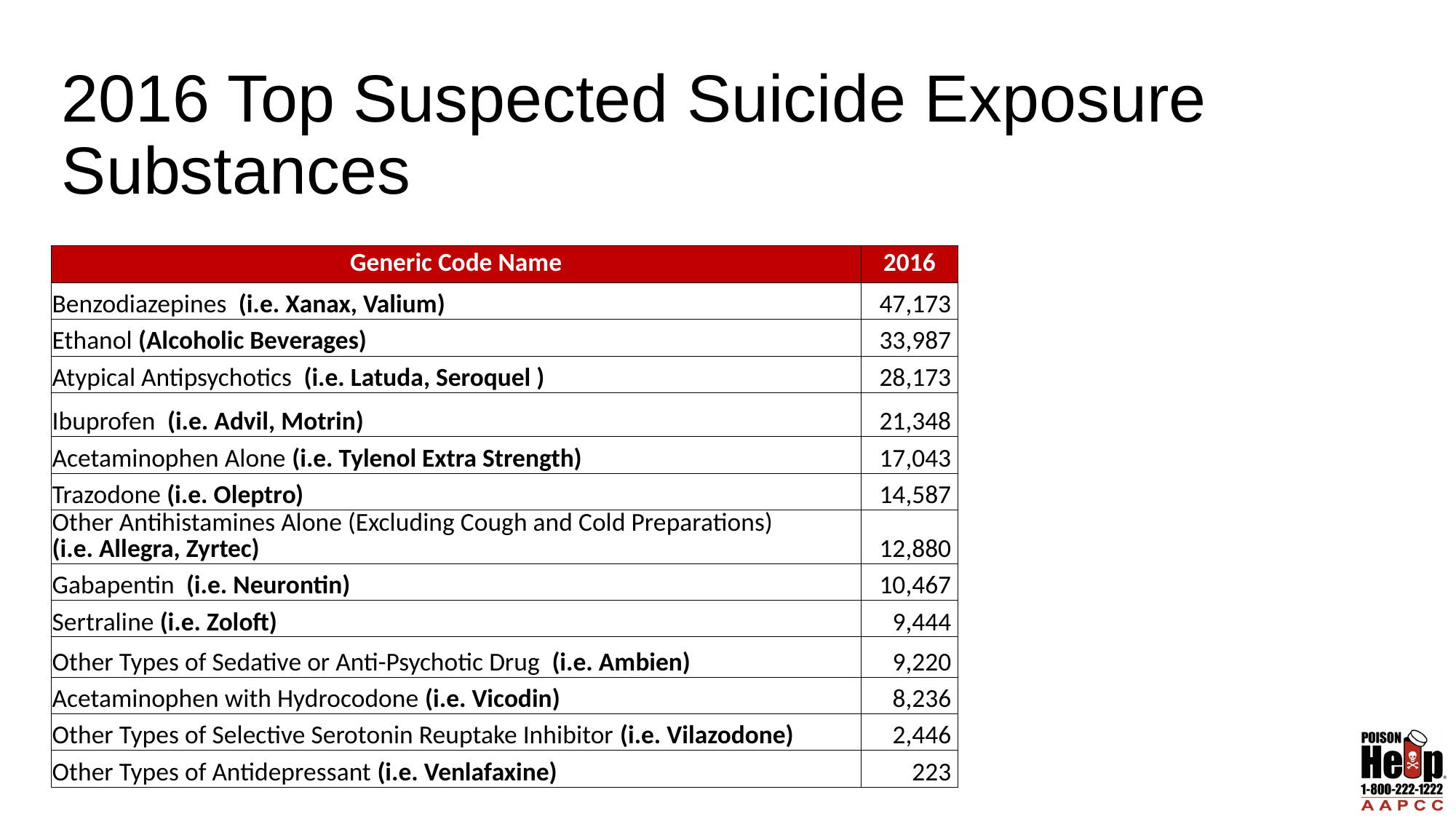

# 2016 Top Suspected Suicide Exposure Substances
| Generic Code Name | 2016 |
| --- | --- |
| Benzodiazepines (i.e. Xanax, Valium) | 47,173 |
| Ethanol (Alcoholic Beverages) | 33,987 |
| Atypical Antipsychotics (i.e. Latuda, Seroquel ) | 28,173 |
| Ibuprofen (i.e. Advil, Motrin) | 21,348 |
| Acetaminophen Alone (i.e. Tylenol Extra Strength) | 17,043 |
| Trazodone (i.e. Oleptro) | 14,587 |
| Other Antihistamines Alone (Excluding Cough and Cold Preparations) (i.e. Allegra, Zyrtec) | 12,880 |
| Gabapentin (i.e. Neurontin) | 10,467 |
| Sertraline (i.e. Zoloft) | 9,444 |
| Other Types of Sedative or Anti-Psychotic Drug (i.e. Ambien) | 9,220 |
| Acetaminophen with Hydrocodone (i.e. Vicodin) | 8,236 |
| Other Types of Selective Serotonin Reuptake Inhibitor (i.e. Vilazodone) | 2,446 |
| Other Types of Antidepressant (i.e. Venlafaxine) | 223 |